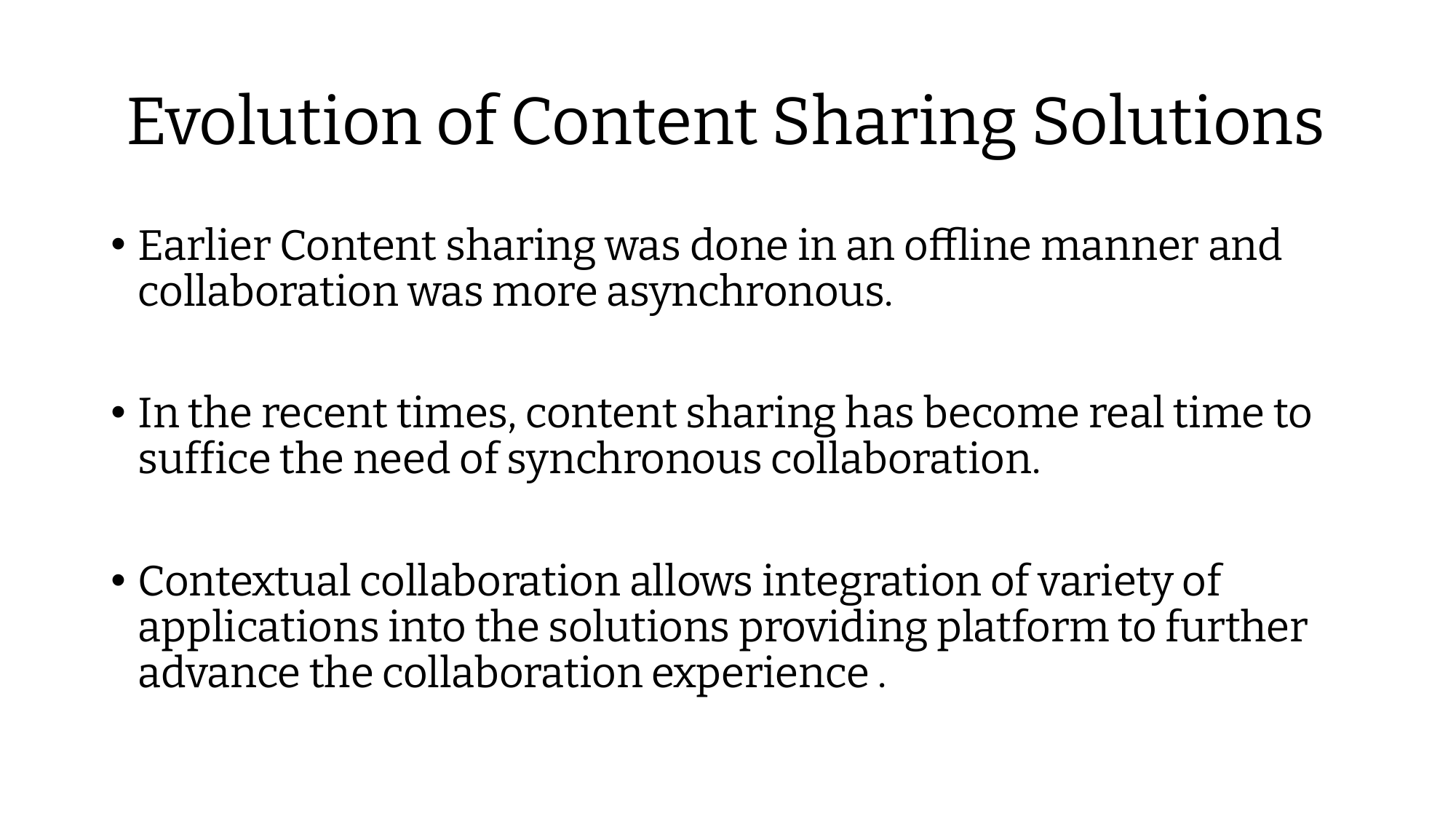

# Evolution of Content Sharing Solutions
Earlier Content sharing was done in an offline manner and collaboration was more asynchronous.

In the recent times, content sharing has become real time to suffice the need of synchronous collaboration.

Contextual collaboration allows integration of variety of applications into the solutions providing platform to further advance the collaboration experience .